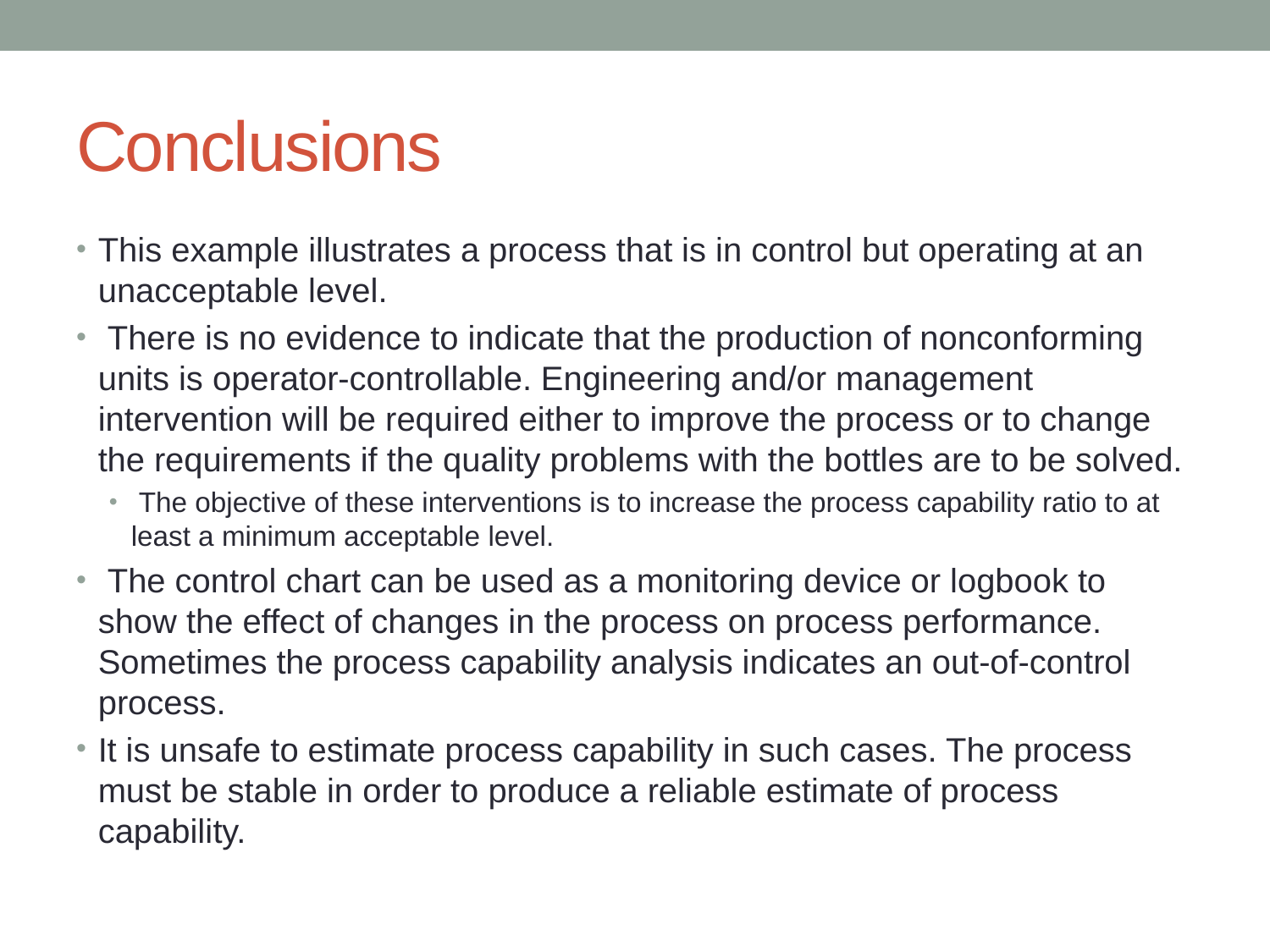

# Conclusions
This example illustrates a process that is in control but operating at an unacceptable level.
 There is no evidence to indicate that the production of nonconforming units is operator-controllable. Engineering and/or management intervention will be required either to improve the process or to change the requirements if the quality problems with the bottles are to be solved.
 The objective of these interventions is to increase the process capability ratio to at least a minimum acceptable level.
 The control chart can be used as a monitoring device or logbook to show the effect of changes in the process on process performance. Sometimes the process capability analysis indicates an out-of-control process.
It is unsafe to estimate process capability in such cases. The process must be stable in order to produce a reliable estimate of process capability.